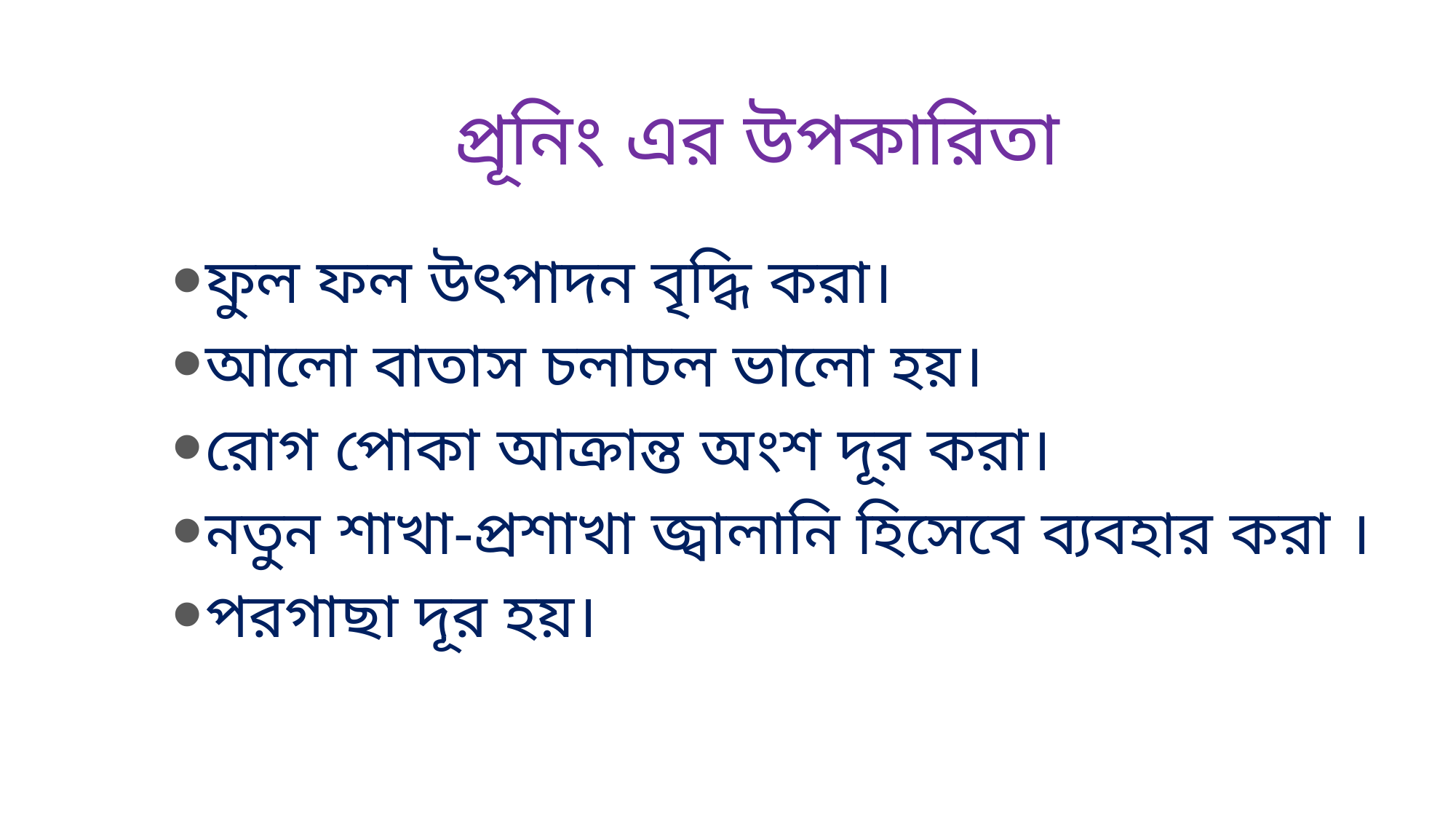

# প্রূনিং এর উপকারিতা
ফুল ফল উৎপাদন বৃদ্ধি করা।
আলো বাতাস চলাচল ভালো হয়।
রোগ পোকা আক্রান্ত অংশ দূর করা।
নতুন শাখা-প্রশাখা জ্বালানি হিসেবে ব্যবহার করা ।
পরগাছা দূর হয়।